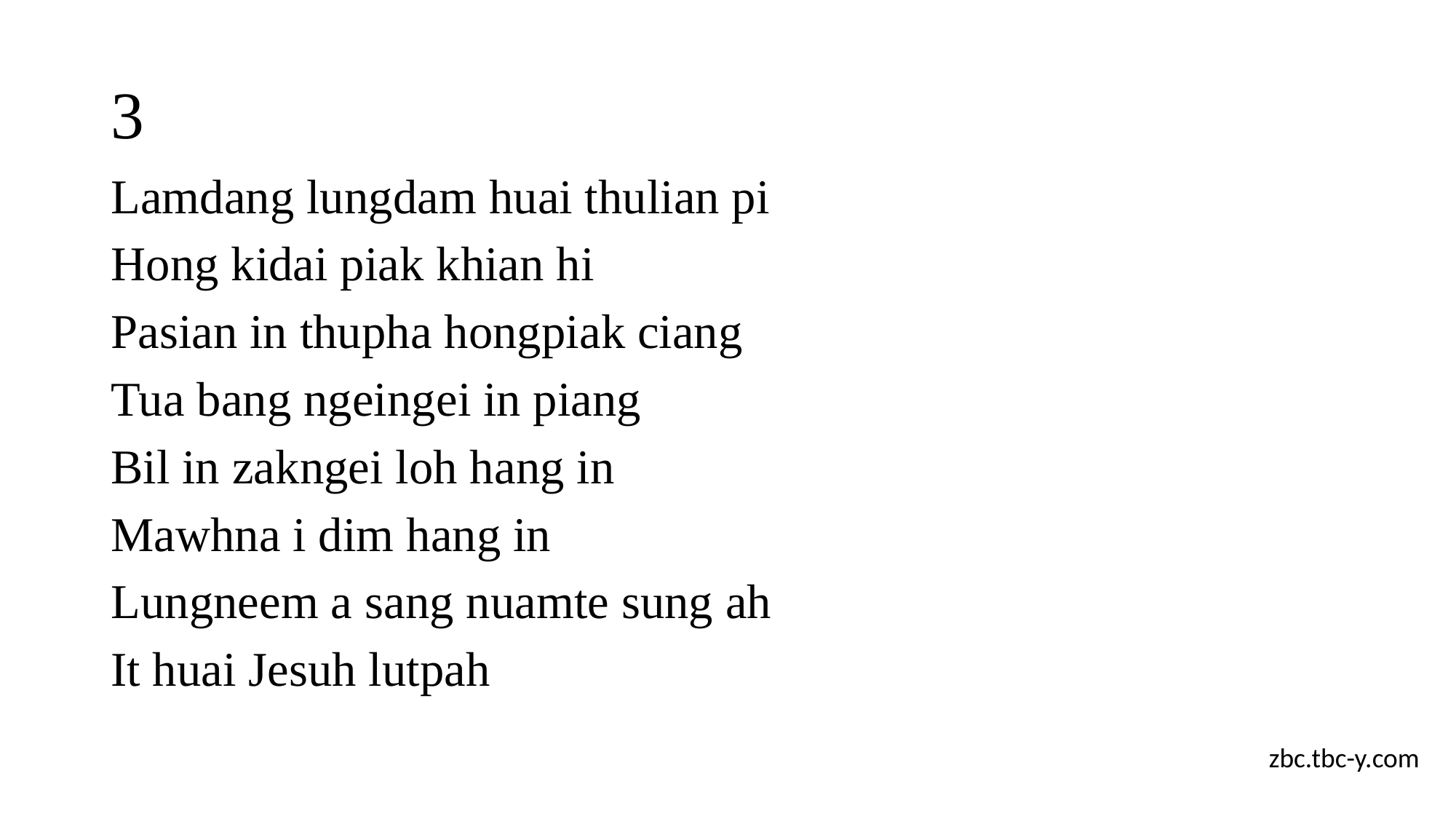

# 3
Lamdang lungdam huai thulian pi
Hong kidai piak khian hi
Pasian in thupha hongpiak ciang
Tua bang ngeingei in piang
Bil in zakngei loh hang in
Mawhna i dim hang in
Lungneem a sang nuamte sung ah
It huai Jesuh lutpah

zbc.tbc-y.com